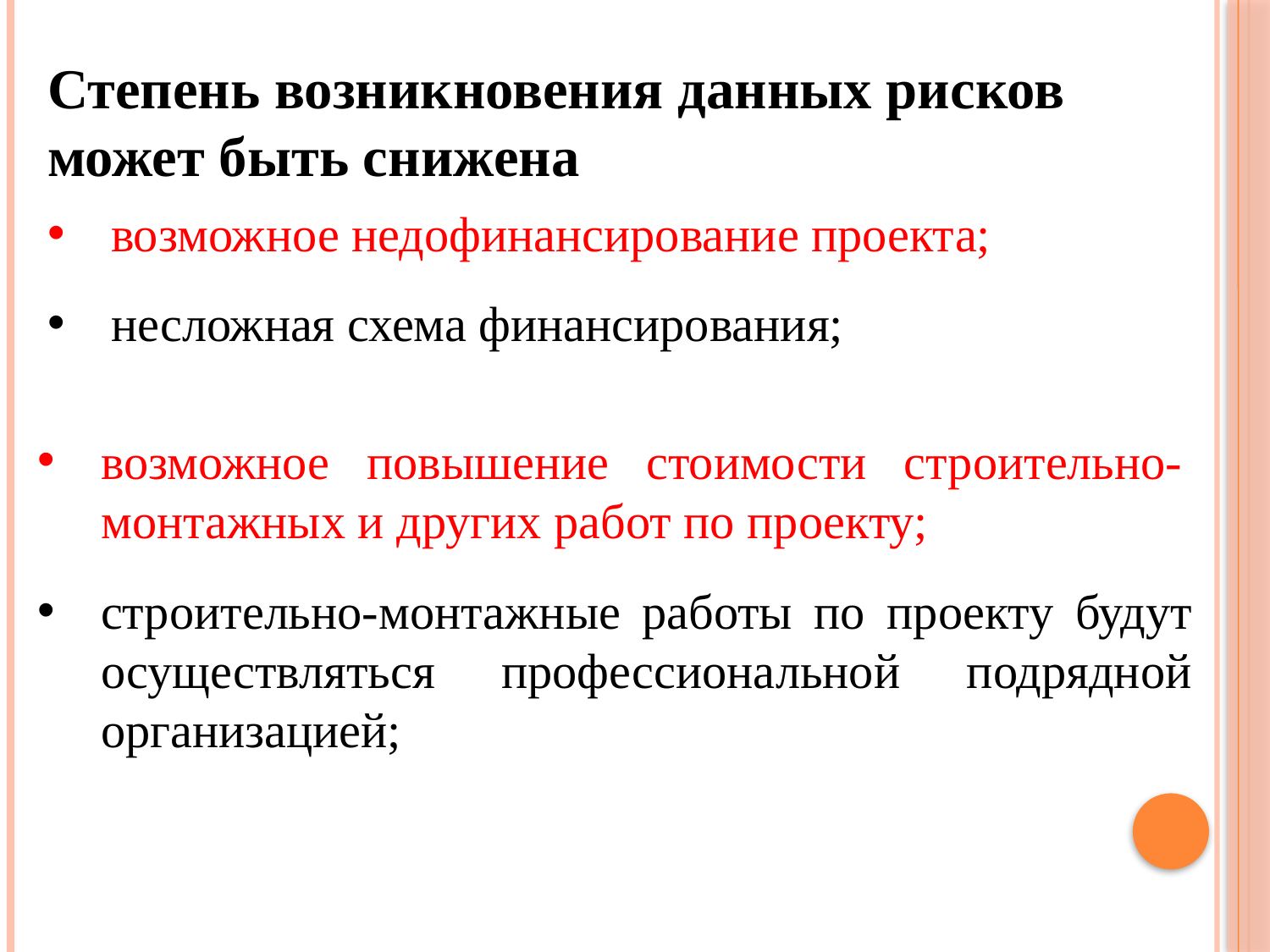

Степень возникновения данных рисков может быть снижена
возможное недофинансирование проекта;
несложная схема финансирования;
возможное повышение стоимости строительно-монтажных и других работ по проекту;
строительно-монтажные работы по проекту будут осуществляться профессиональной подрядной организацией;